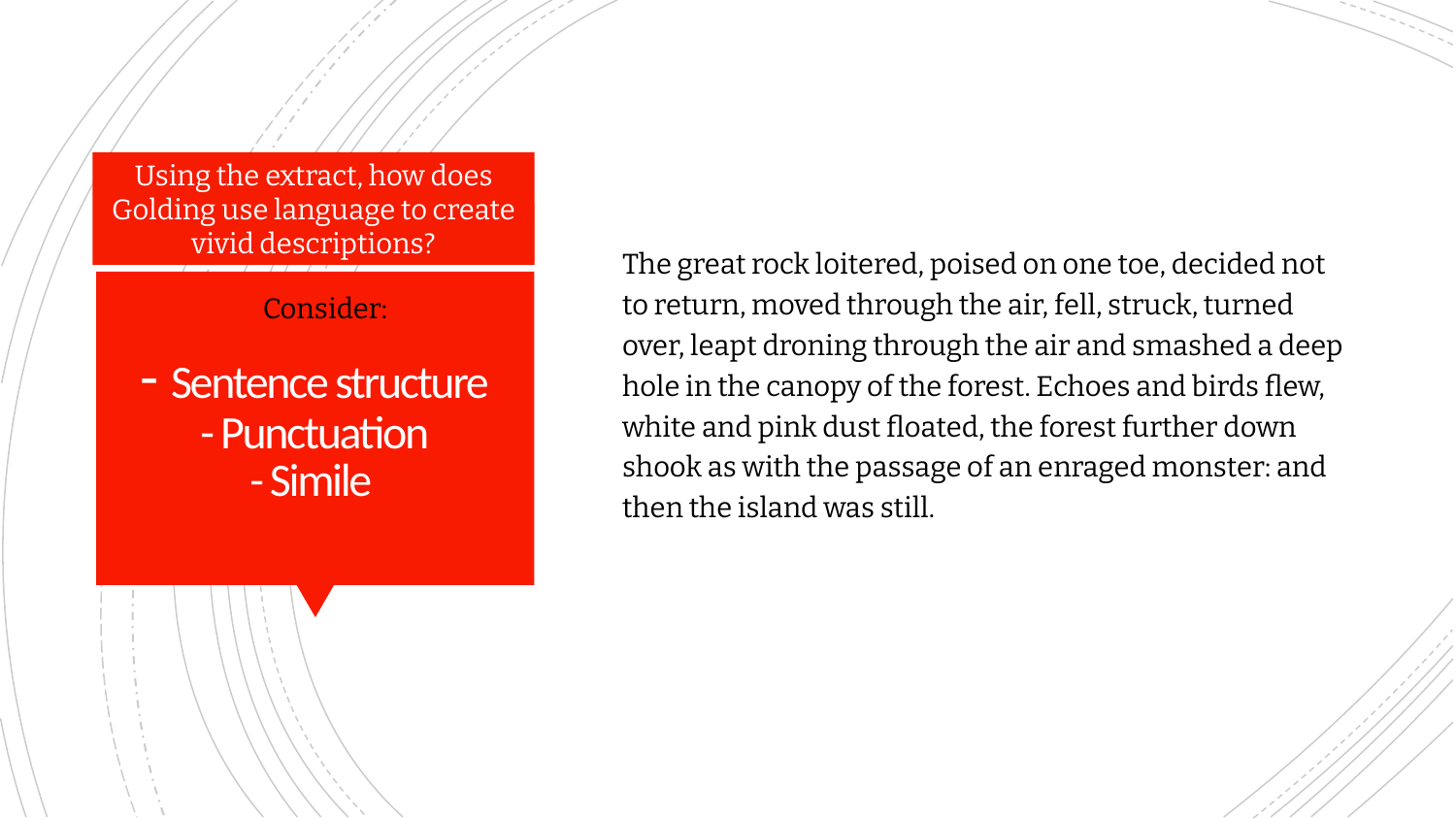

The great rock loitered, poised on one toe, decided not to return, moved through the air, fell, struck, turned over, leapt droning through the air and smashed a deep hole in the canopy of the forest. Echoes and birds flew, white and pink dust floated, the forest further down shook as with the passage of an enraged monster: and then the island was still.

Using the extract, how does Golding use language to create vivid descriptions?
# - Sentence structure - Punctuation - Simile
Consider: